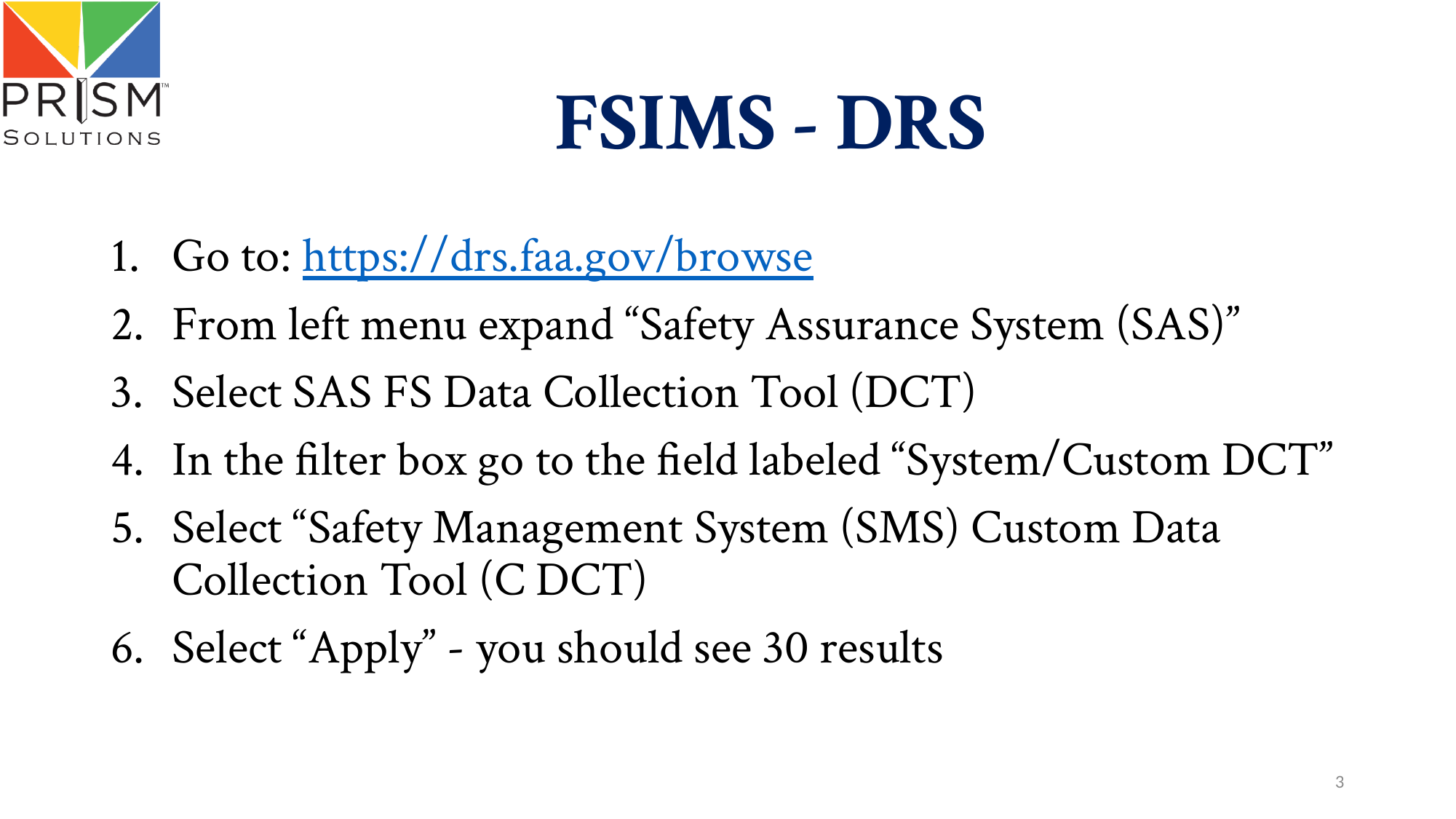

# FSIMS - DRS
Go to: https://drs.faa.gov/browse
From left menu expand “Safety Assurance System (SAS)”
Select SAS FS Data Collection Tool (DCT)
In the filter box go to the field labeled “System/Custom DCT”
Select “Safety Management System (SMS) Custom Data Collection Tool (C DCT)
Select “Apply” - you should see 30 results

3